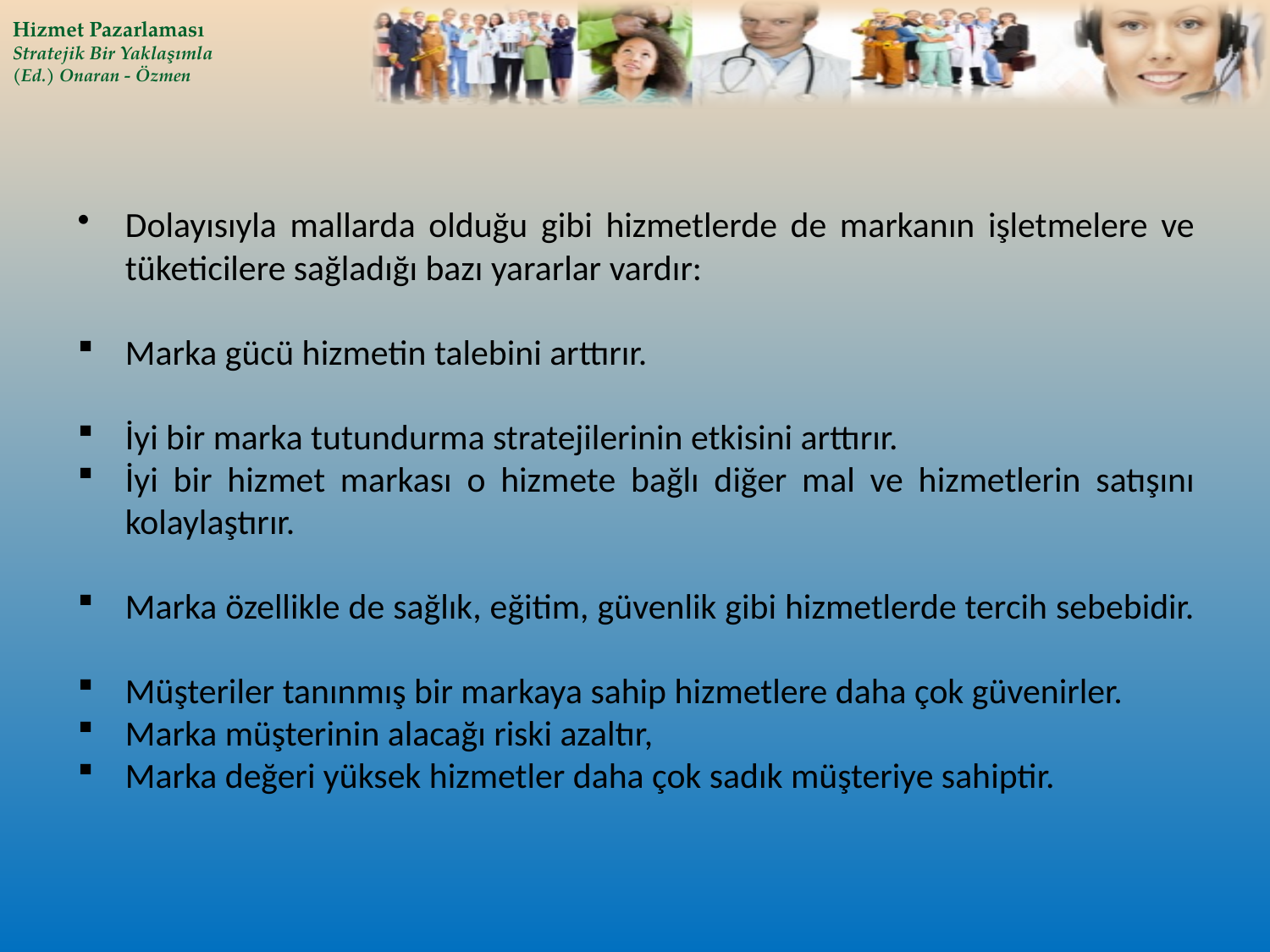

Dolayısıyla mallarda olduğu gibi hizmetlerde de markanın işletmelere ve tüketicilere sağladığı bazı yararlar vardır:

Marka gücü hizmetin talebini arttırır.

İyi bir marka tutundurma stratejilerinin etkisini arttırır.
İyi bir hizmet markası o hizmete bağlı diğer mal ve hizmetlerin satışını kolaylaştırır.

Marka özellikle de sağlık, eğitim, güvenlik gibi hizmetlerde tercih sebebidir.

Müşteriler tanınmış bir markaya sahip hizmetlere daha çok güvenirler.
Marka müşterinin alacağı riski azaltır,
Marka değeri yüksek hizmetler daha çok sadık müşteriye sahiptir.